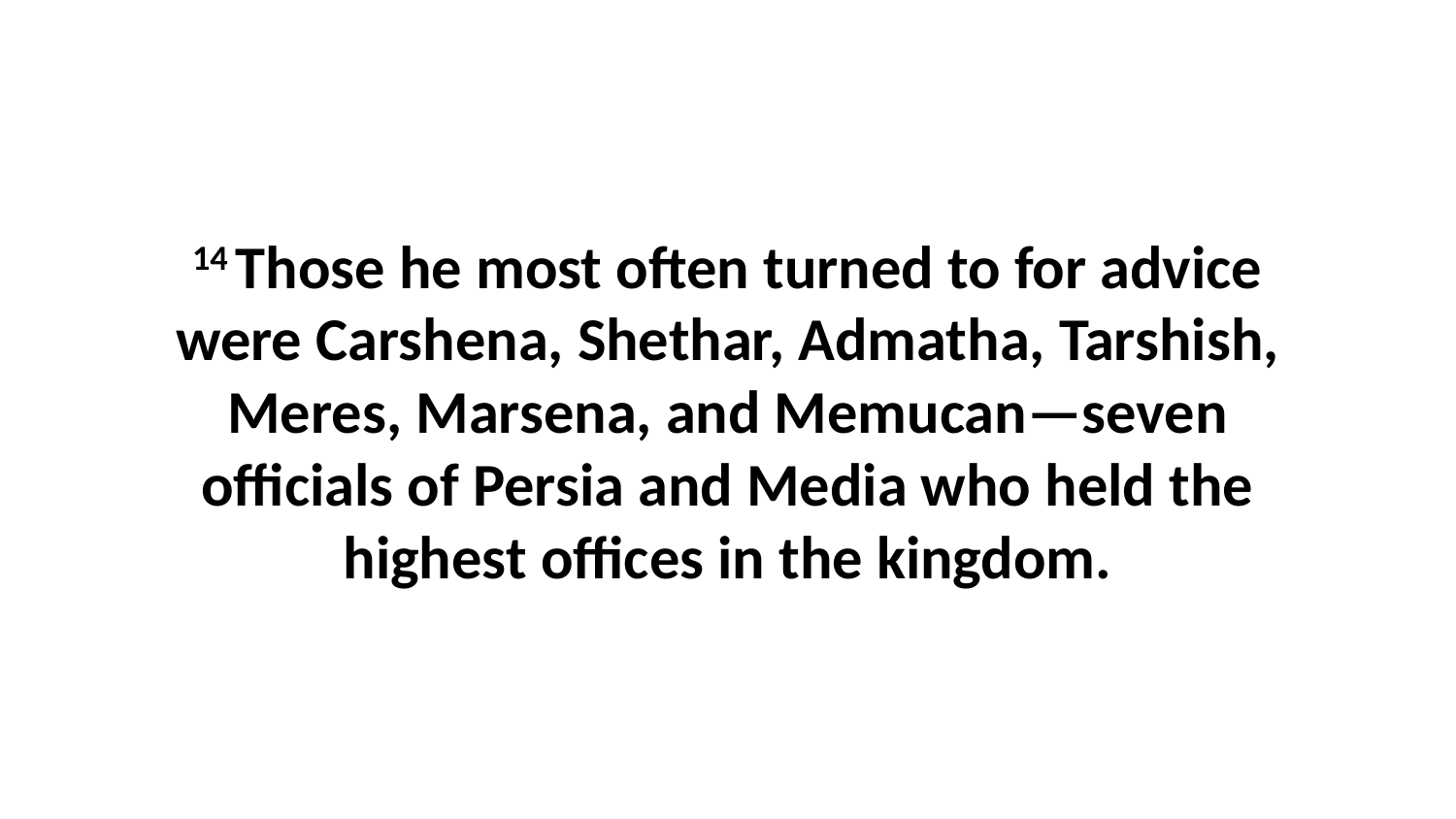

14 Those he most often turned to for advice were Carshena, Shethar, Admatha, Tarshish, Meres, Marsena, and Memucan—seven officials of Persia and Media who held the highest offices in the kingdom.